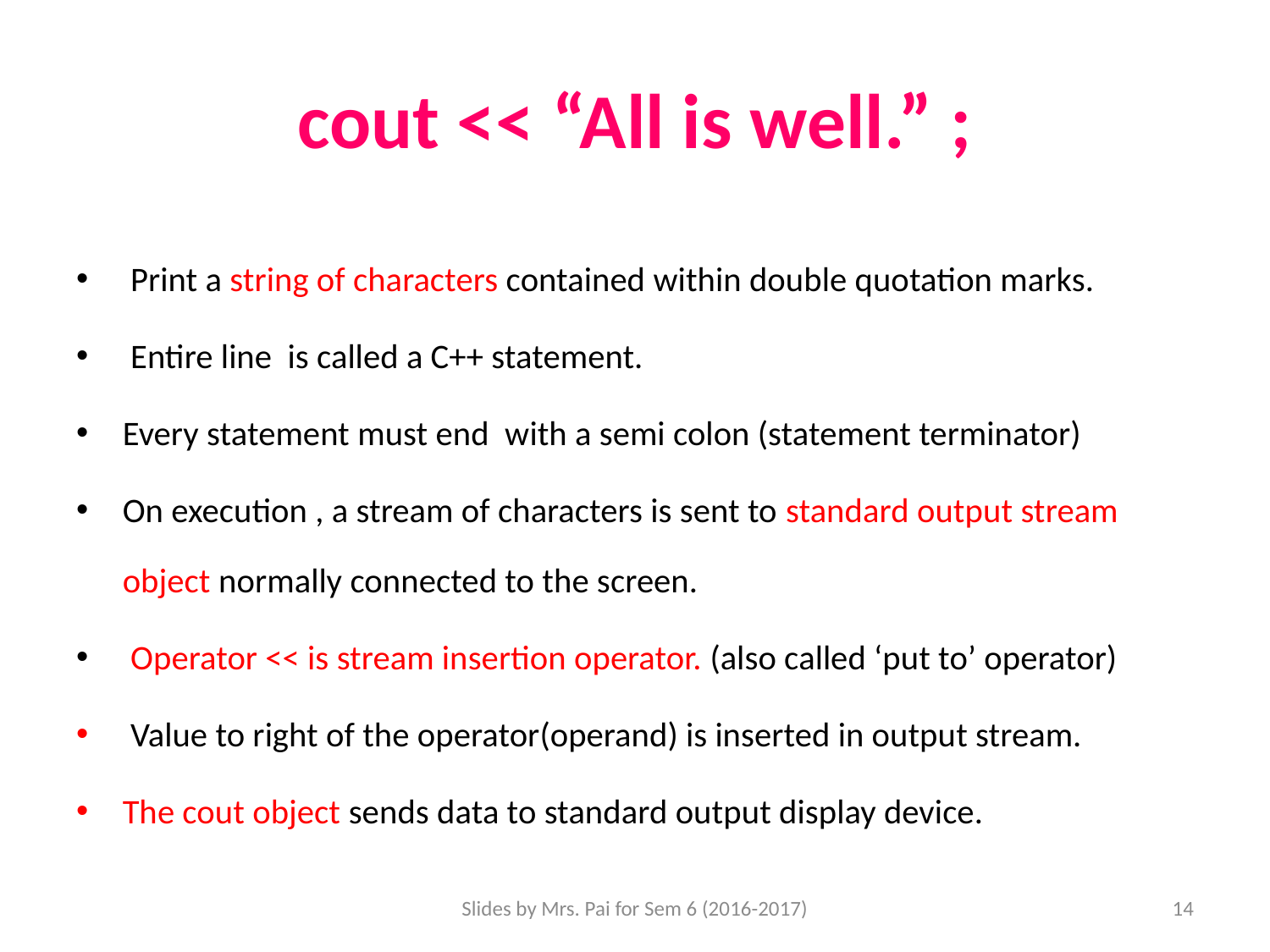

# cout << “All is well.” ;
 Print a string of characters contained within double quotation marks.
 Entire line  is called a C++ statement.
Every statement must end  with a semi colon (statement terminator)
On execution , a stream of characters is sent to standard output stream object normally connected to the screen.
 Operator << is stream insertion operator. (also called ‘put to’ operator)
 Value to right of the operator(operand) is inserted in output stream.
The cout object sends data to standard output display device.

Slides by Mrs. Pai for Sem 6 (2016-2017)
14